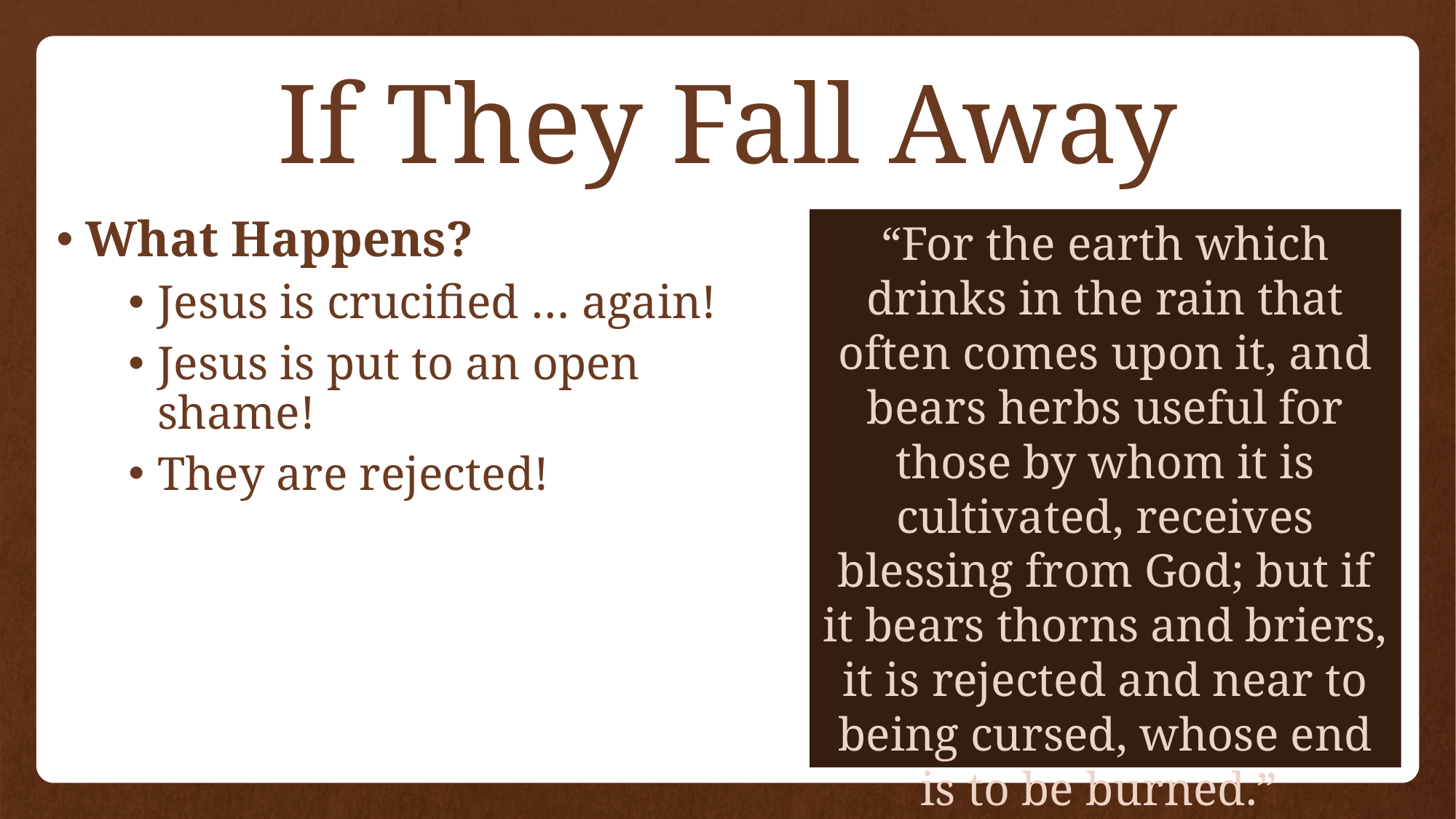

# If They Fall Away
What Happens?
Jesus is crucified … again!
Jesus is put to an open shame!
They are rejected!
“For the earth which drinks in the rain that often comes upon it, and bears herbs useful for those by whom it is cultivated, receives blessing from God; but if it bears thorns and briers, it is rejected and near to being cursed, whose end is to be burned.”  (Hebrews 6:7-8)